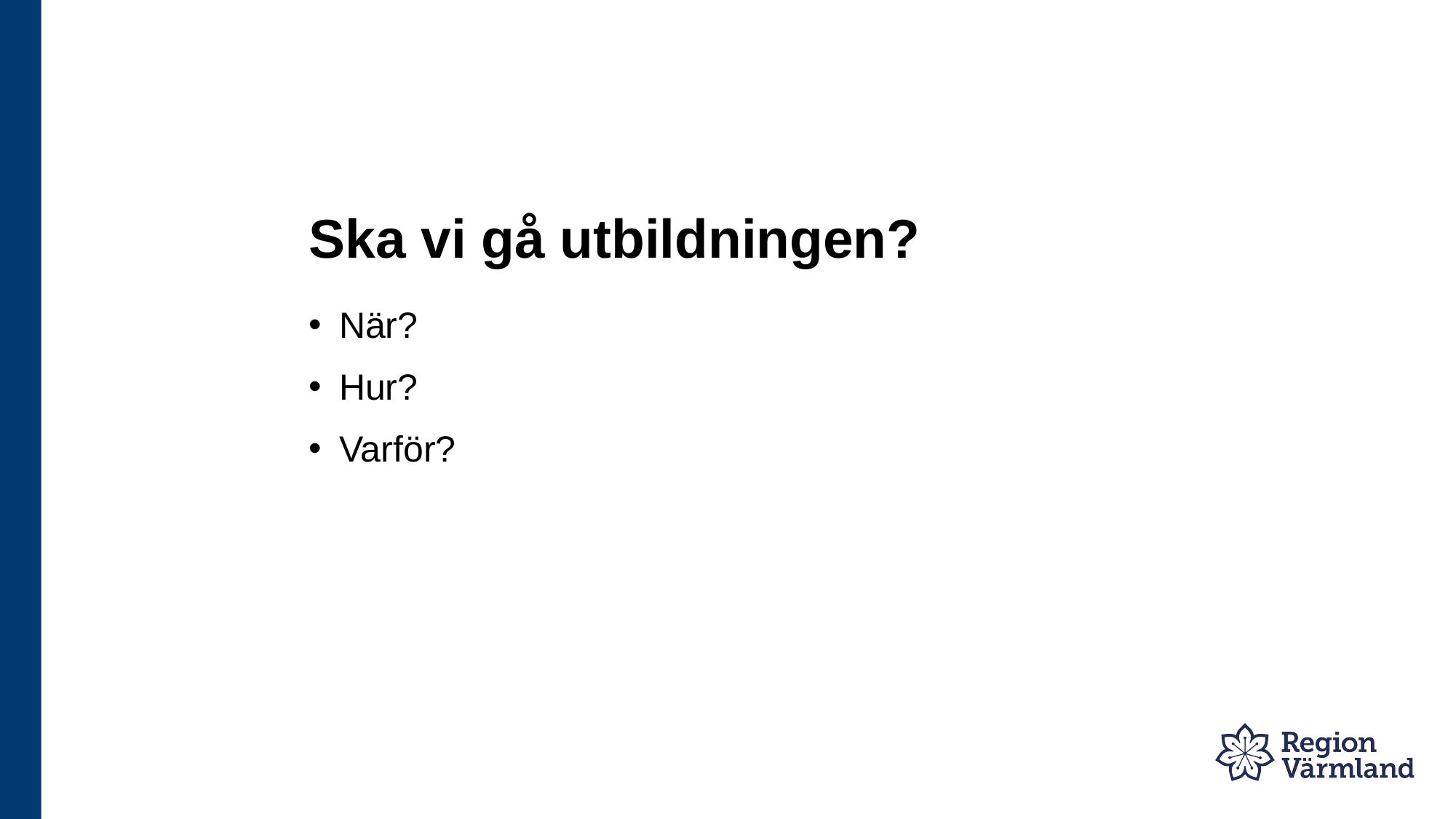

# Ska vi gå utbildningen?
När?
Hur?
Varför?